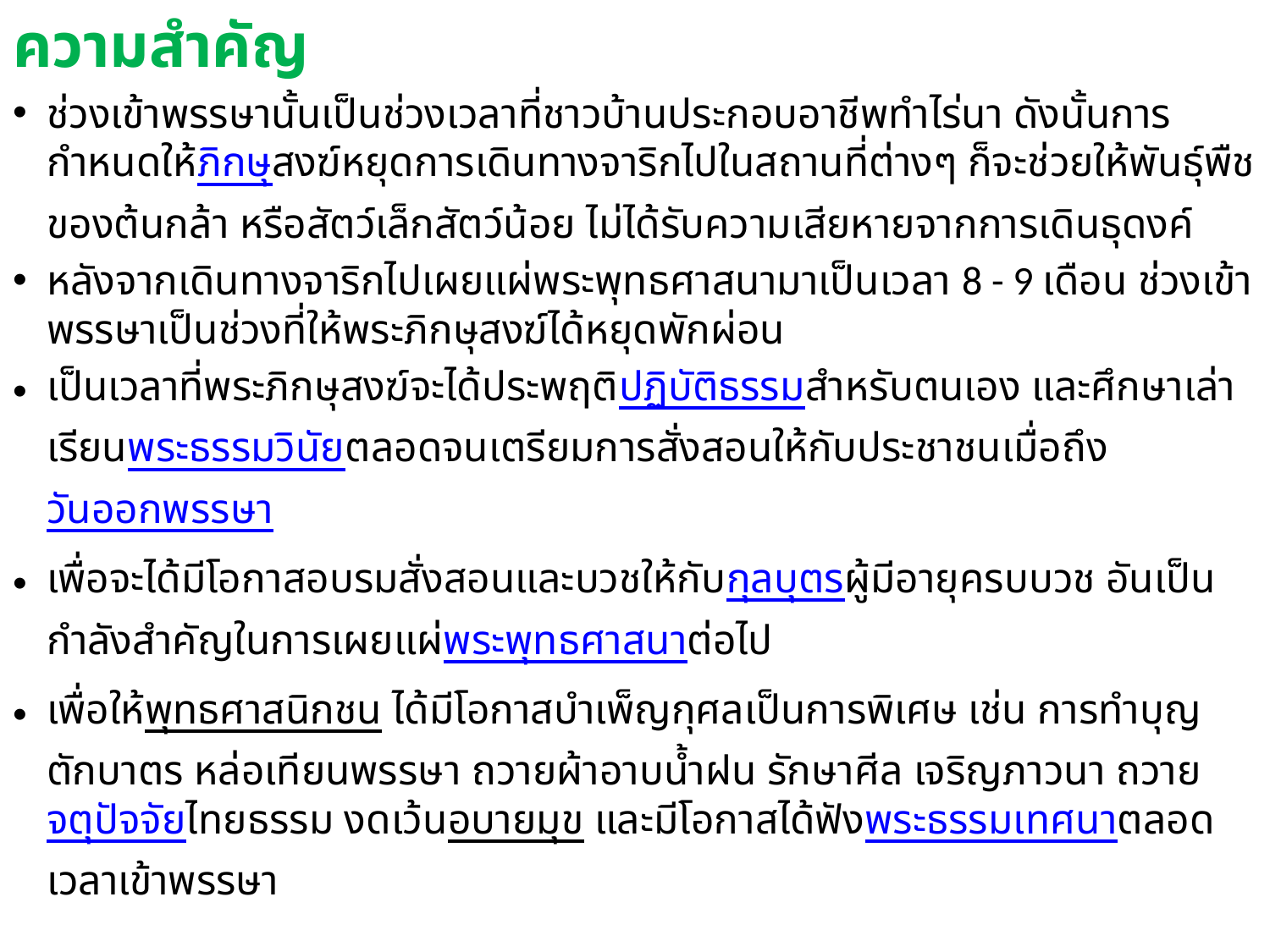

ความสำคัญ
ช่วงเข้าพรรษานั้นเป็นช่วงเวลาที่ชาวบ้านประกอบอาชีพทำไร่นา ดังนั้นการกำหนดให้ภิกษุสงฆ์หยุดการเดินทางจาริกไปในสถานที่ต่างๆ ก็จะช่วยให้พันธุ์พืชของต้นกล้า หรือสัตว์เล็กสัตว์น้อย ไม่ได้รับความเสียหายจากการเดินธุดงค์
หลังจากเดินทางจาริกไปเผยแผ่พระพุทธศาสนามาเป็นเวลา 8 - 9 เดือน ช่วงเข้าพรรษาเป็นช่วงที่ให้พระภิกษุสงฆ์ได้หยุดพักผ่อน
เป็นเวลาที่พระภิกษุสงฆ์จะได้ประพฤติปฏิบัติธรรมสำหรับตนเอง และศึกษาเล่าเรียนพระธรรมวินัยตลอดจนเตรียมการสั่งสอนให้กับประชาชนเมื่อถึง วันออกพรรษา
เพื่อจะได้มีโอกาสอบรมสั่งสอนและบวชให้กับกุลบุตรผู้มีอายุครบบวช อันเป็นกำลังสำคัญในการเผยแผ่พระพุทธศาสนาต่อไป
เพื่อให้พุทธศาสนิกชน ได้มีโอกาสบำเพ็ญกุศลเป็นการพิเศษ เช่น การทำบุญตักบาตร หล่อเทียนพรรษา ถวายผ้าอาบน้ำฝน รักษาศีล เจริญภาวนา ถวายจตุปัจจัยไทยธรรม งดเว้นอบายมุข และมีโอกาสได้ฟังพระธรรมเทศนาตลอดเวลาเข้าพรรษา